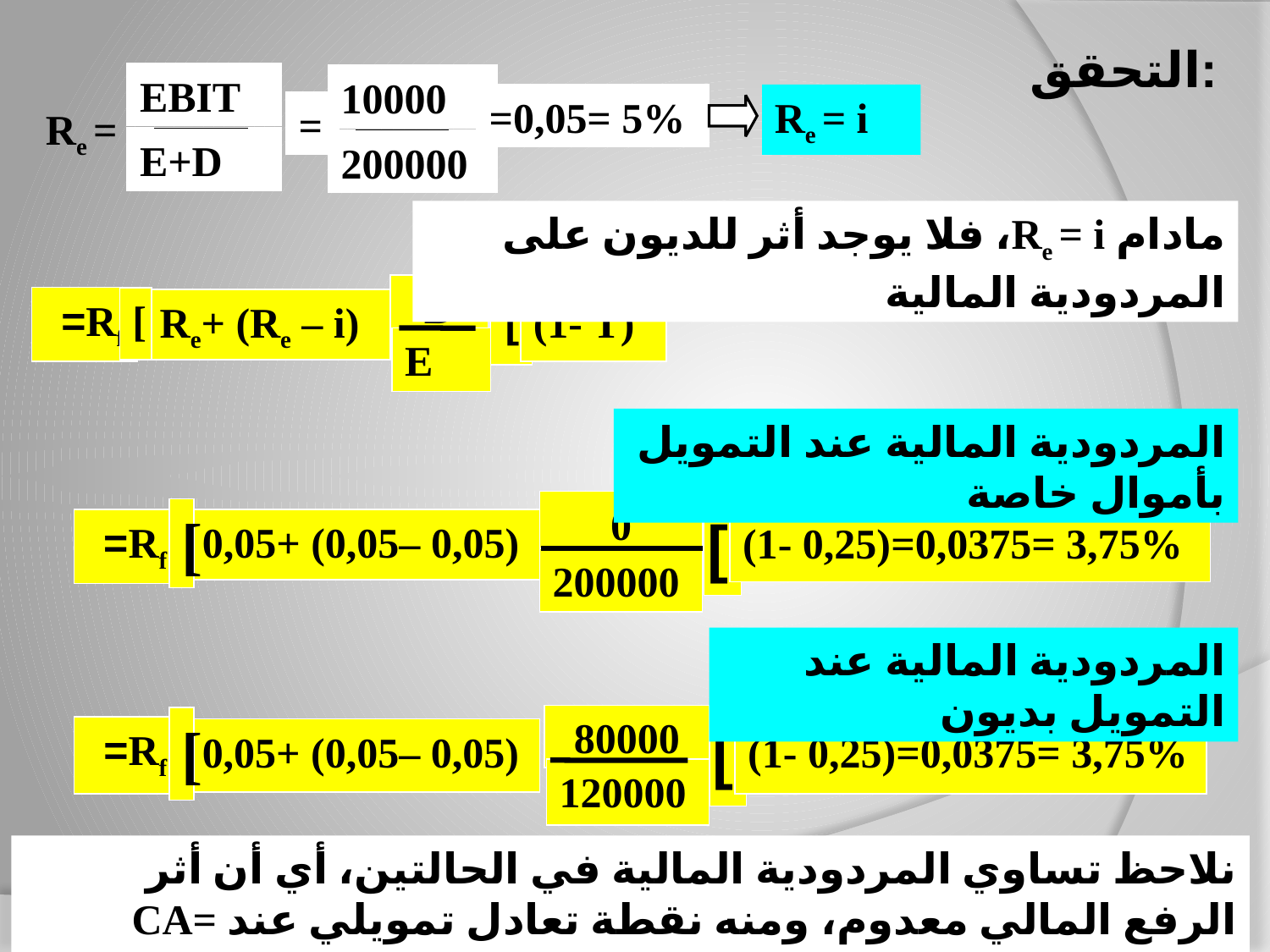

التحقق:
EBIT
=
Re =
E+D
10000
=0,05= 5%
Re = i

200000
مادام Re = i، فلا يوجد أثر للديون على المردودية المالية
D
Rf=
[
]
Re+ (Re – i)
(1- T)
E
المردودية المالية عند التمويل بأموال خاصة
0
[
]
Rf=
0,05+ (0,05– 0,05)
(1- 0,25)=0,0375= 3,75%
200000
المردودية المالية عند التمويل بديون
80000
[
]
Rf=
0,05+ (0,05– 0,05)
(1- 0,25)=0,0375= 3,75%
120000
نلاحظ تساوي المردودية المالية في الحالتين، أي أن أثر الرفع المالي معدوم، ومنه نقطة تعادل تمويلي عند CA= 50000.